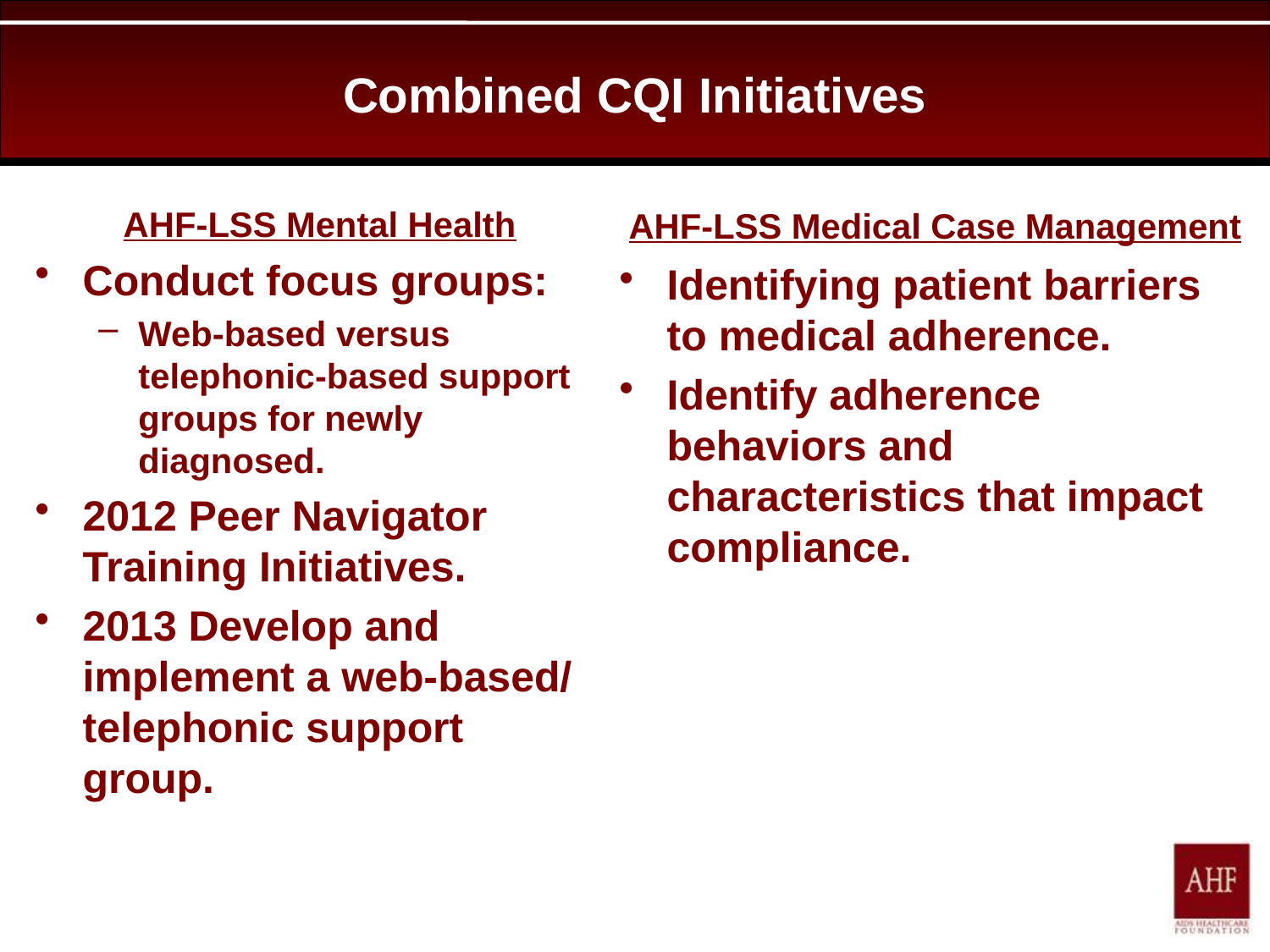

# Combined CQI Initiatives

AHF-LSS Medical Case Management

AHF-LSS Mental Health

Conduct focus groups:
Web-based versus telephonic-based support groups for newly diagnosed.
2012 Peer Navigator Training Initiatives.
2013 Develop and implement a web-based/ telephonic support group.

Identifying patient barriers to medical adherence.
Identify adherence behaviors and characteristics that impact compliance.